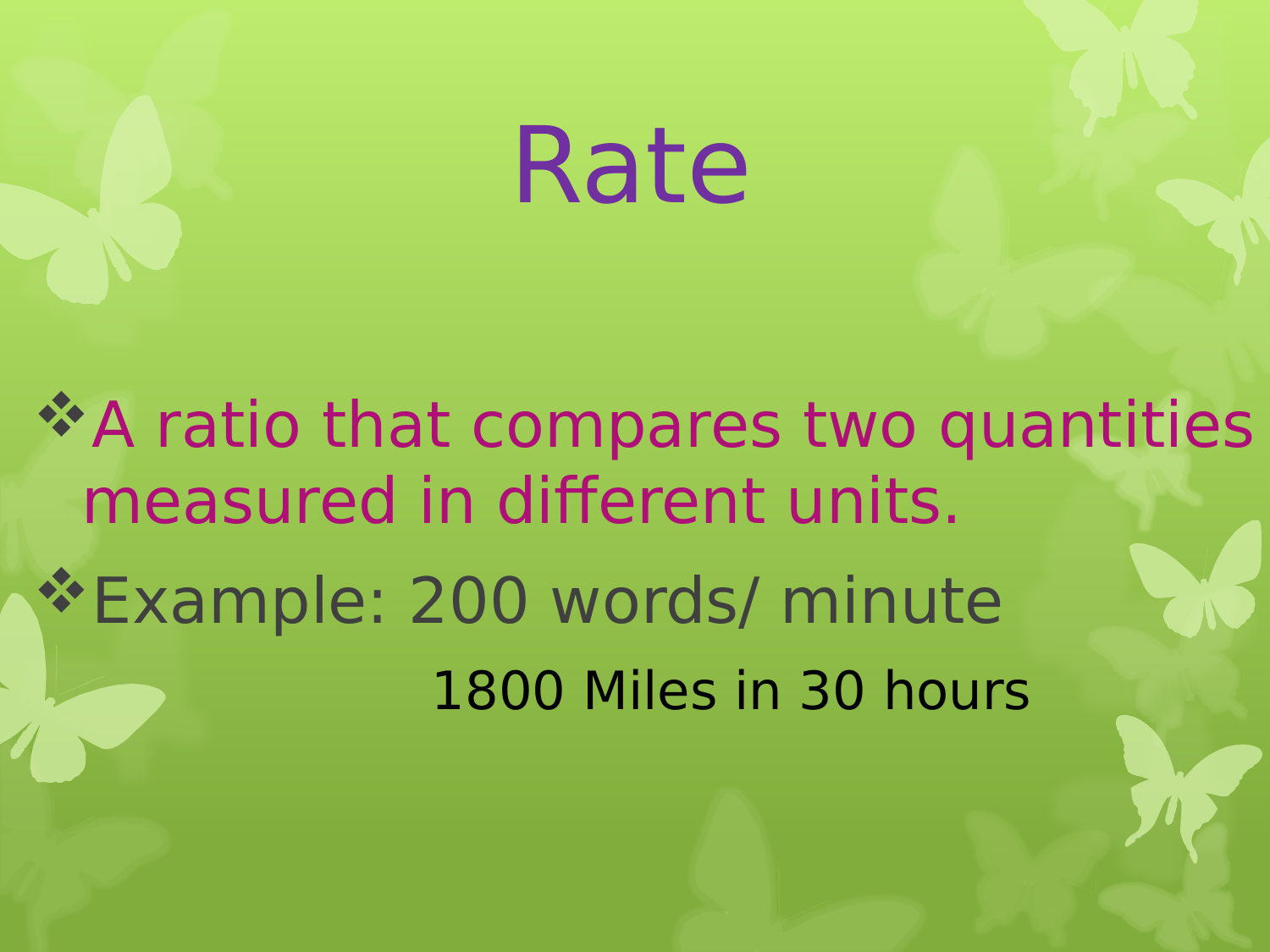

Rate
A ratio that compares two quantities measured in different units.
Example: 200 words/ minute
 1800 Miles in 30 hours